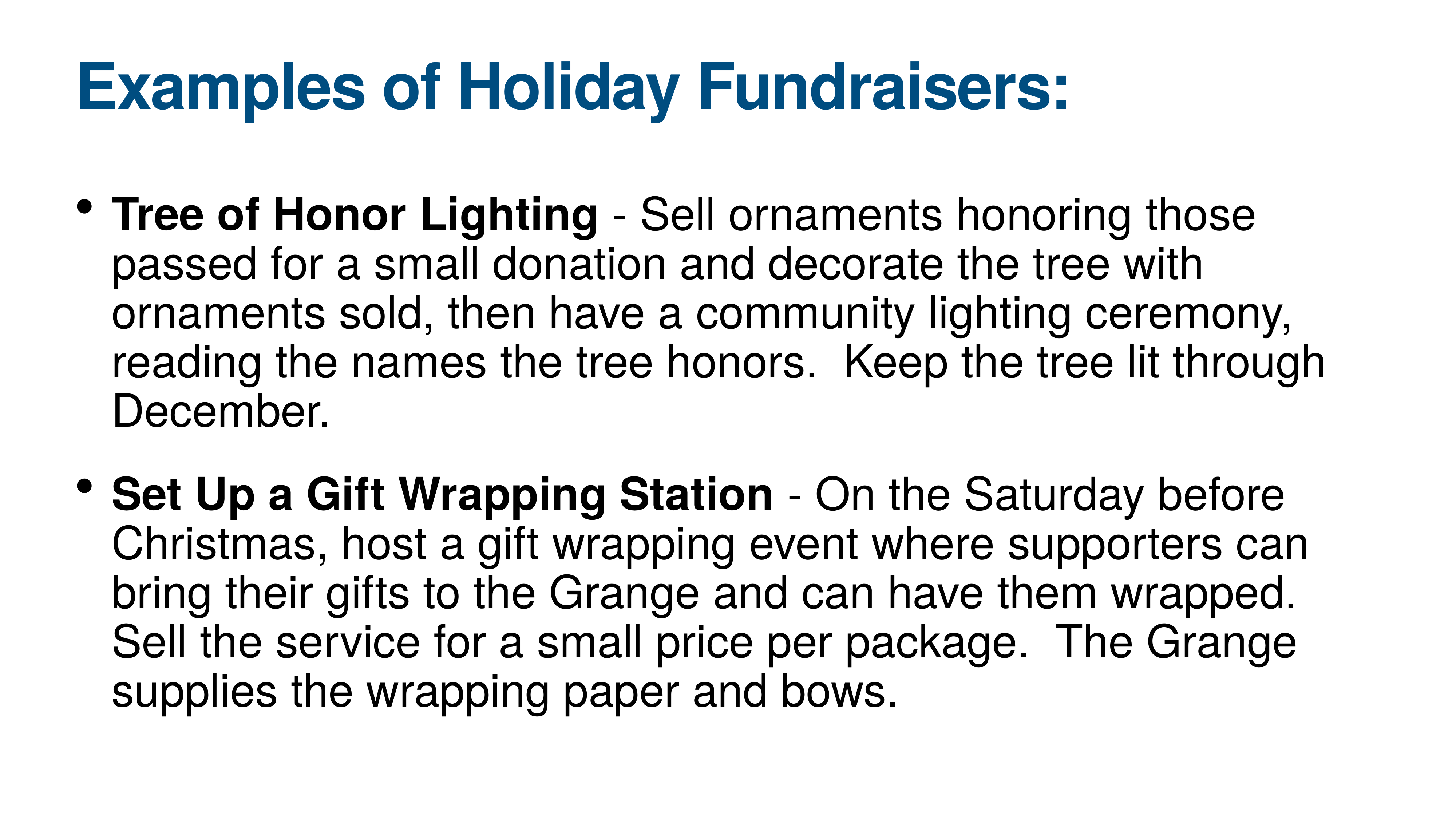

# Examples of Holiday Fundraisers:
Tree of Honor Lighting - Sell ornaments honoring those passed for a small donation and decorate the tree with ornaments sold, then have a community lighting ceremony, reading the names the tree honors.  Keep the tree lit through December.
Set Up a Gift Wrapping Station - On the Saturday before Christmas, host a gift wrapping event where supporters can bring their gifts to the Grange and can have them wrapped. Sell the service for a small price per package.  The Grange supplies the wrapping paper and bows.